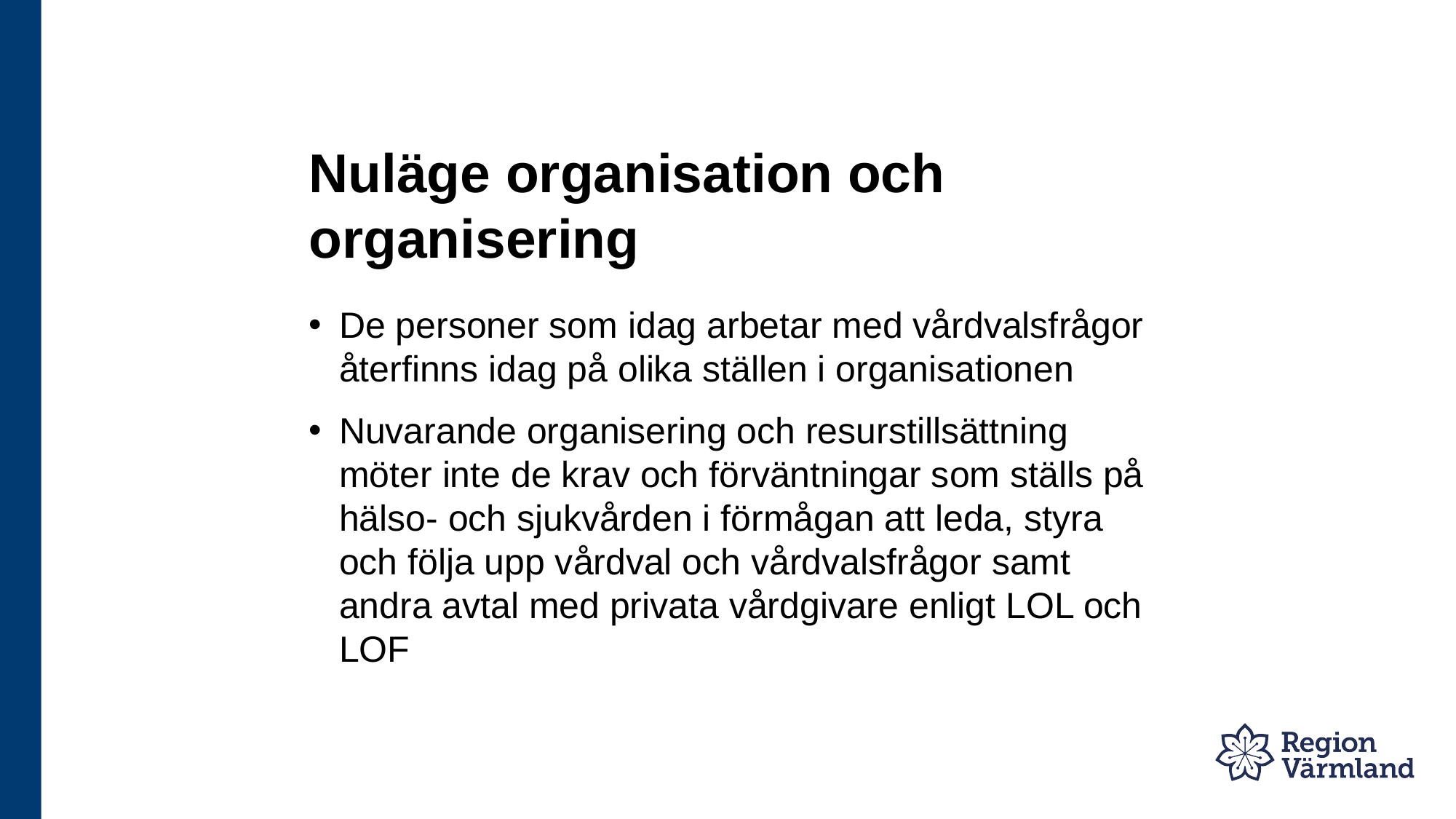

# Nuläge organisation och organisering
De personer som idag arbetar med vårdvalsfrågor återfinns idag på olika ställen i organisationen
Nuvarande organisering och resurstillsättning möter inte de krav och förväntningar som ställs på hälso- och sjukvården i förmågan att leda, styra och följa upp vårdval och vårdvalsfrågor samt andra avtal med privata vårdgivare enligt LOL och LOF